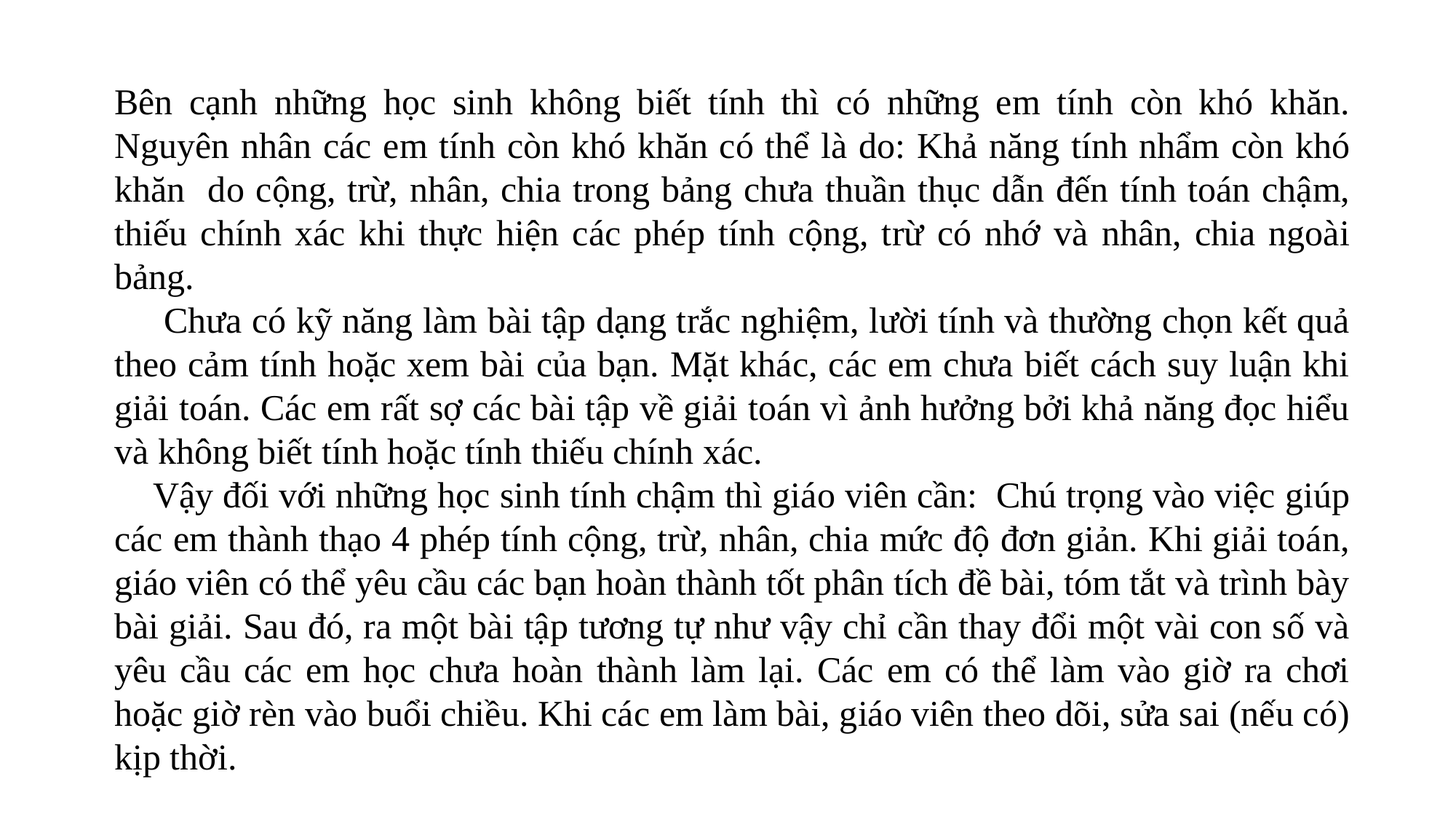

Bên cạnh những học sinh không biết tính thì có những em tính còn khó khăn. Nguyên nhân các em tính còn khó khăn có thể là do: Khả năng tính nhẩm còn khó khăn  do cộng, trừ, nhân, chia trong bảng chưa thuần thục dẫn đến tính toán chậm, thiếu chính xác khi thực hiện các phép tính cộng, trừ có nhớ và nhân, chia ngoài bảng.
     Chưa có kỹ năng làm bài tập dạng trắc nghiệm, lười tính và thường chọn kết quả theo cảm tính hoặc xem bài của bạn. Mặt khác, các em chưa biết cách suy luận khi giải toán. Các em rất sợ các bài tập về giải toán vì ảnh hưởng bởi khả năng đọc hiểu và không biết tính hoặc tính thiếu chính xác.
    Vậy đối với những học sinh tính chậm thì giáo viên cần:  Chú trọng vào việc giúp các em thành thạo 4 phép tính cộng, trừ, nhân, chia mức độ đơn giản. Khi giải toán, giáo viên có thể yêu cầu các bạn hoàn thành tốt phân tích đề bài, tóm tắt và trình bày bài giải. Sau đó, ra một bài tập tương tự như vậy chỉ cần thay đổi một vài con số và yêu cầu các em học chưa hoàn thành làm lại. Các em có thể làm vào giờ ra chơi hoặc giờ rèn vào buổi chiều. Khi các em làm bài, giáo viên theo dõi, sửa sai (nếu có) kịp thời.